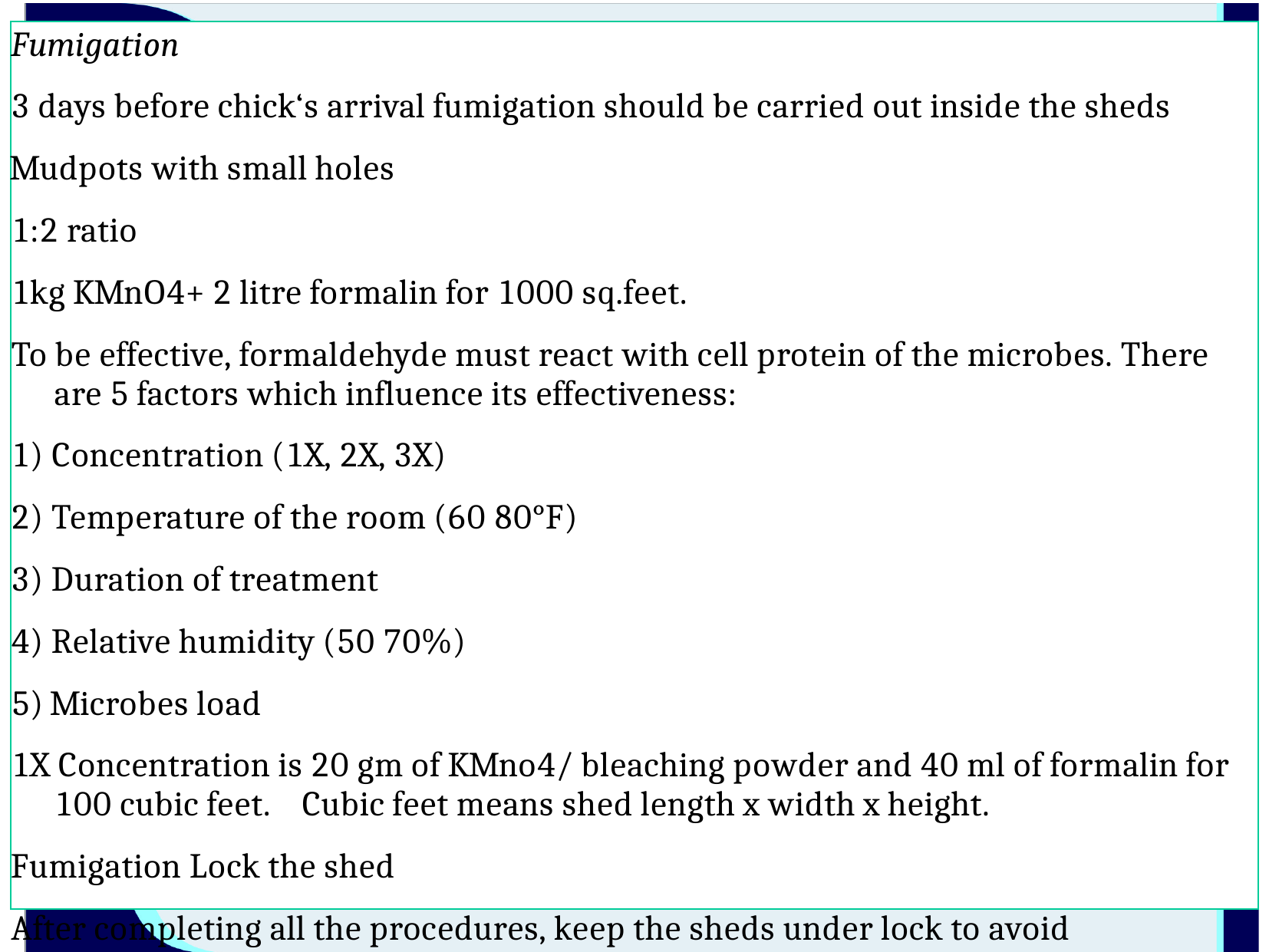

Fumigation
3 days before chick‘s arrival fumigation should be carried out inside the sheds
Mudpots with small holes
1:2 ratio
1kg KMnO4+ 2 litre formalin for 1000 sq.feet.
To be effective, formaldehyde must react with cell protein of the microbes. There are 5 factors which influence its effectiveness:
1) Concentration (1X, 2X, 3X)
2) Temperature of the room (60 80°F)
3) Duration of treatment
4) Relative humidity (50 70%)
5) Microbes load
1X Concentration is 20 gm of KMno4/ bleaching powder and 40 ml of formalin for 100 cubic feet.    Cubic feet means shed length x width x height.
Fumigation Lock the shed
After completing all the procedures, keep the sheds under lock to avoid unnecessary personnel movement